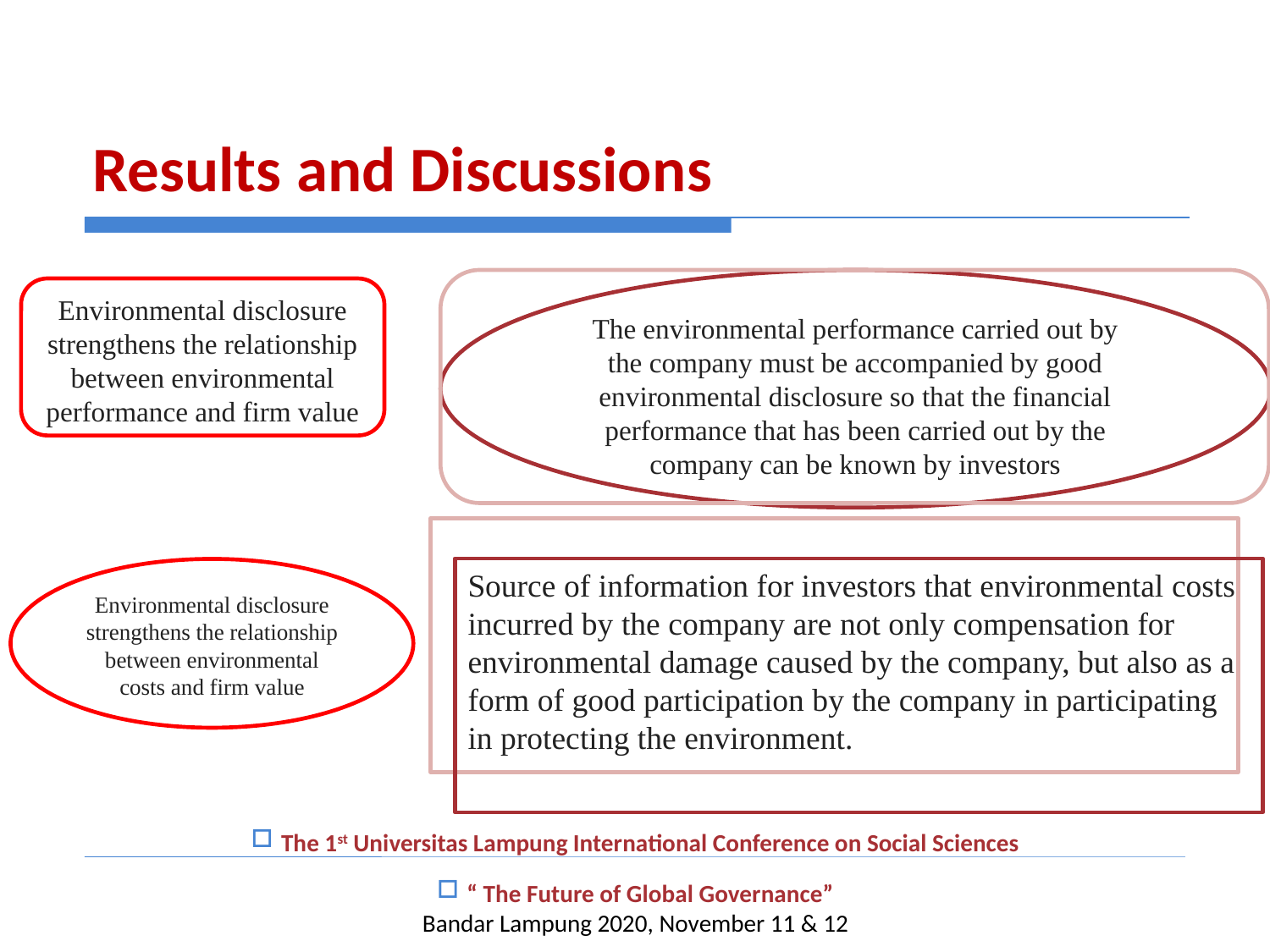

# Results and Discussions

The environmental performance carried out by the company must be accompanied by good environmental disclosure so that the financial performance that has been carried out by the company can be known by investors
Environmental disclosure strengthens the relationship between environmental performance and firm value

Source of information for investors that environmental costs incurred by the company are not only compensation for environmental damage caused by the company, but also as a form of good participation by the company in participating in protecting the environment.
Environmental disclosure strengthens the relationship between environmental costs and firm value
The 1st Universitas Lampung International Conference on Social Sciences
“ The Future of Global Governance”
Bandar Lampung 2020, November 11 & 12